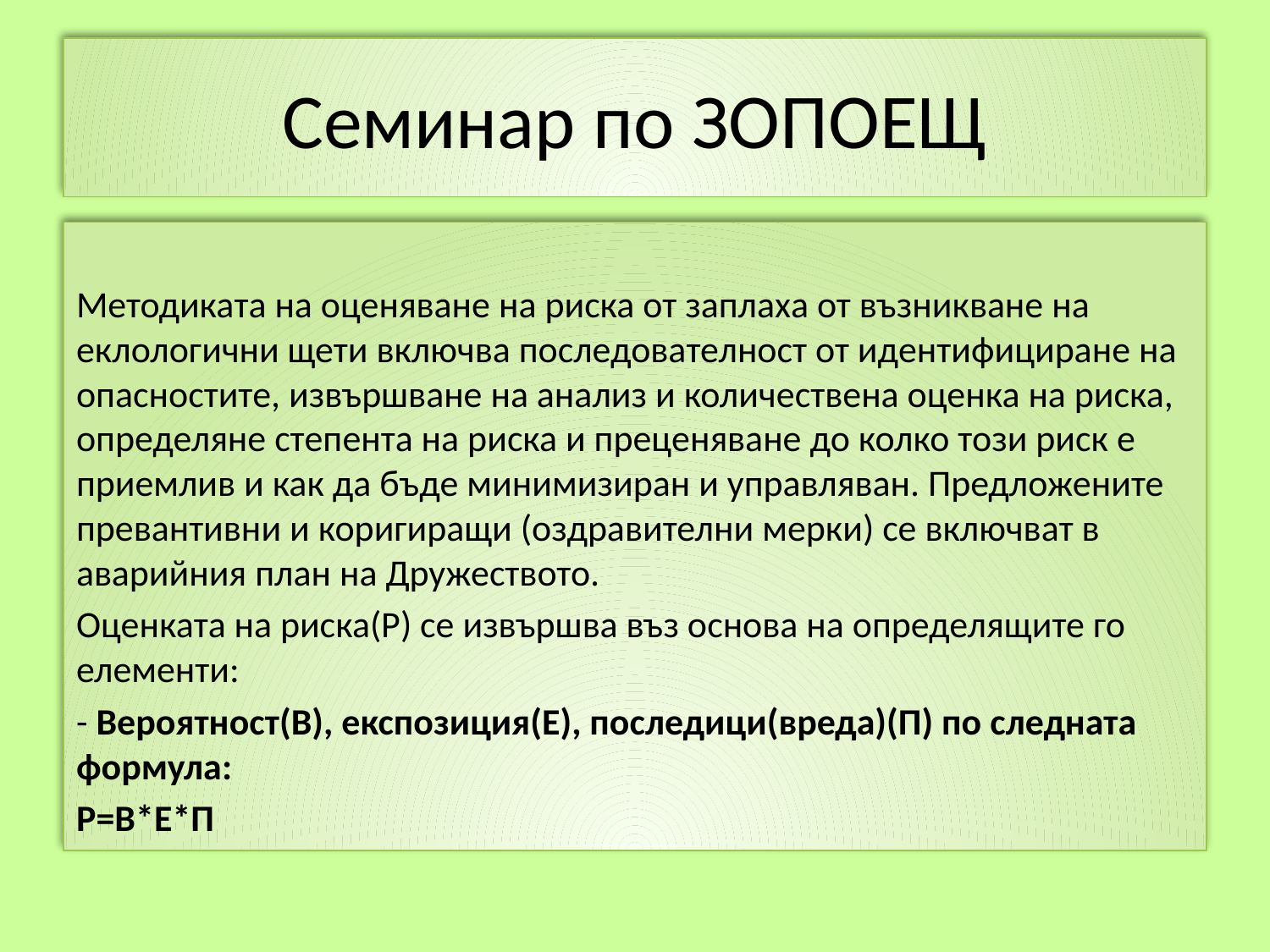

# Семинар по ЗОПОЕЩ

Методиката на оценяване на риска от заплаха от възникване на еклологични щети включва последователност от идентифициране на опасностите, извършване на анализ и количествена оценка на риска, определяне степента на риска и преценяване до колко този риск е приемлив и как да бъде минимизиран и управляван. Предложените превантивни и коригиращи (оздравителни мерки) се включват в аварийния план на Дружеството.
Оценката на риска(Р) се извършва въз основа на определящите го елементи:
- Вероятност(В), експозиция(Е), последици(вреда)(П) по следната формула:
Р=В*Е*П